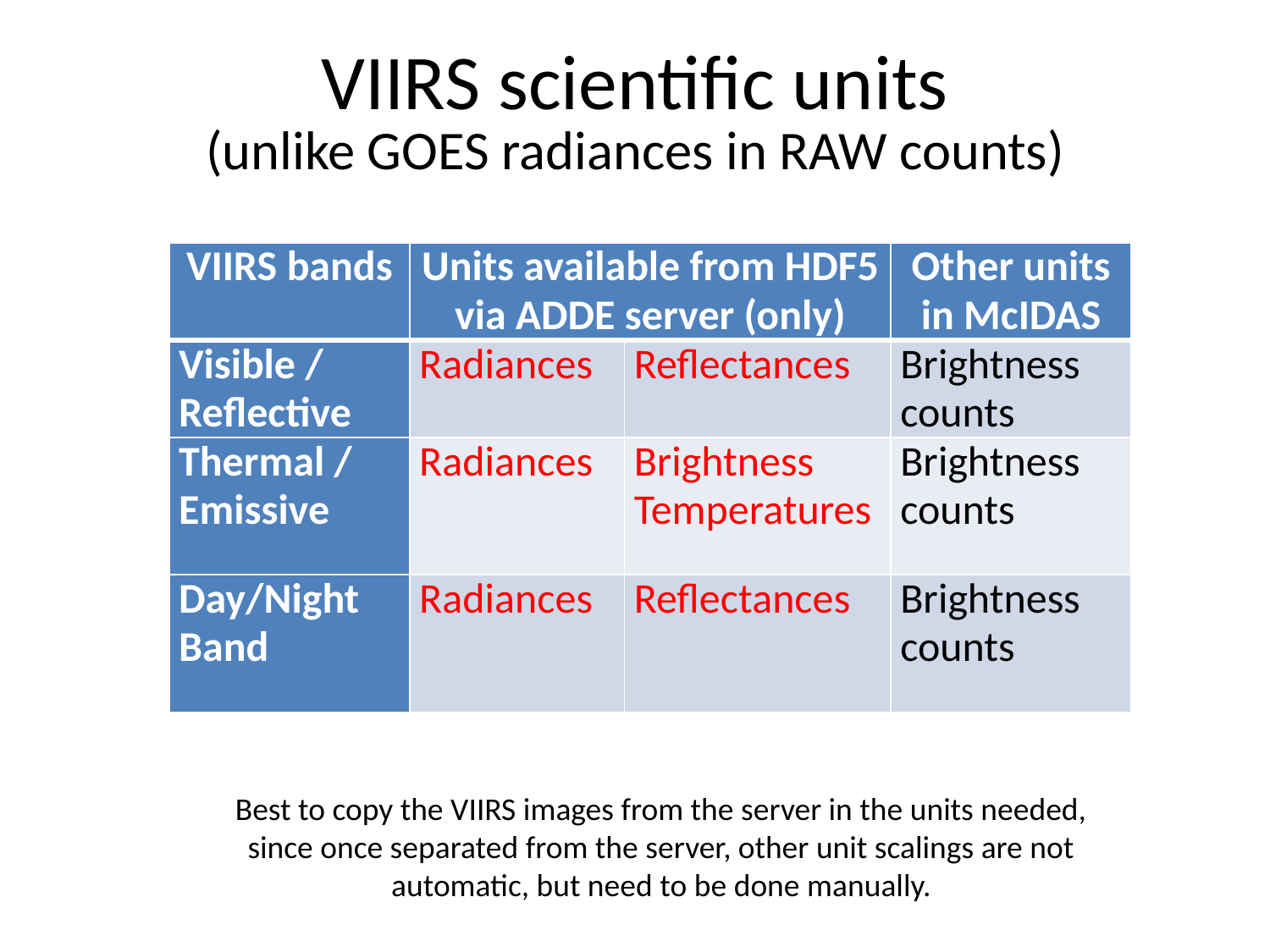

# VIIRS scientific units (unlike GOES radiances in RAW counts)
| VIIRS bands | Units available from HDF5 via ADDE server (only) |  | Other units in McIDAS |
| --- | --- | --- | --- |
| Visible / Reflective | Radiances | Reflectances | Brightness counts |
| Thermal / Emissive | Radiances | Brightness Temperatures | Brightness counts |
| Day/Night Band | Radiances | Reflectances | Brightness counts |
Best to copy the VIIRS images from the server in the units needed, since once separated from the server, other unit scalings are not automatic, but need to be done manually.